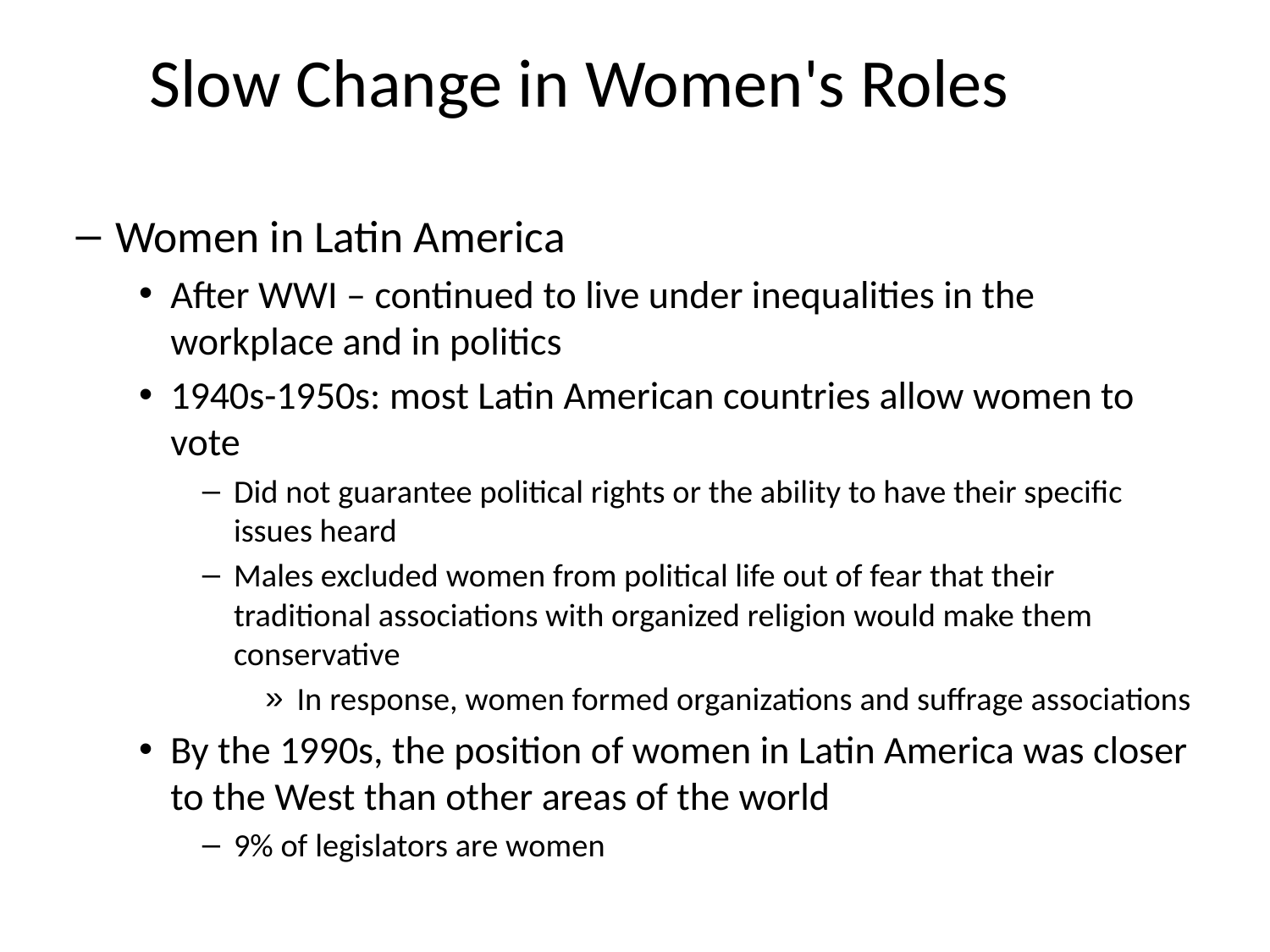

# Slow Change in Women's Roles
Women in Latin America
After WWI – continued to live under inequalities in the workplace and in politics
1940s-1950s: most Latin American countries allow women to vote
Did not guarantee political rights or the ability to have their specific issues heard
Males excluded women from political life out of fear that their traditional associations with organized religion would make them conservative
In response, women formed organizations and suffrage associations
By the 1990s, the position of women in Latin America was closer to the West than other areas of the world
9% of legislators are women